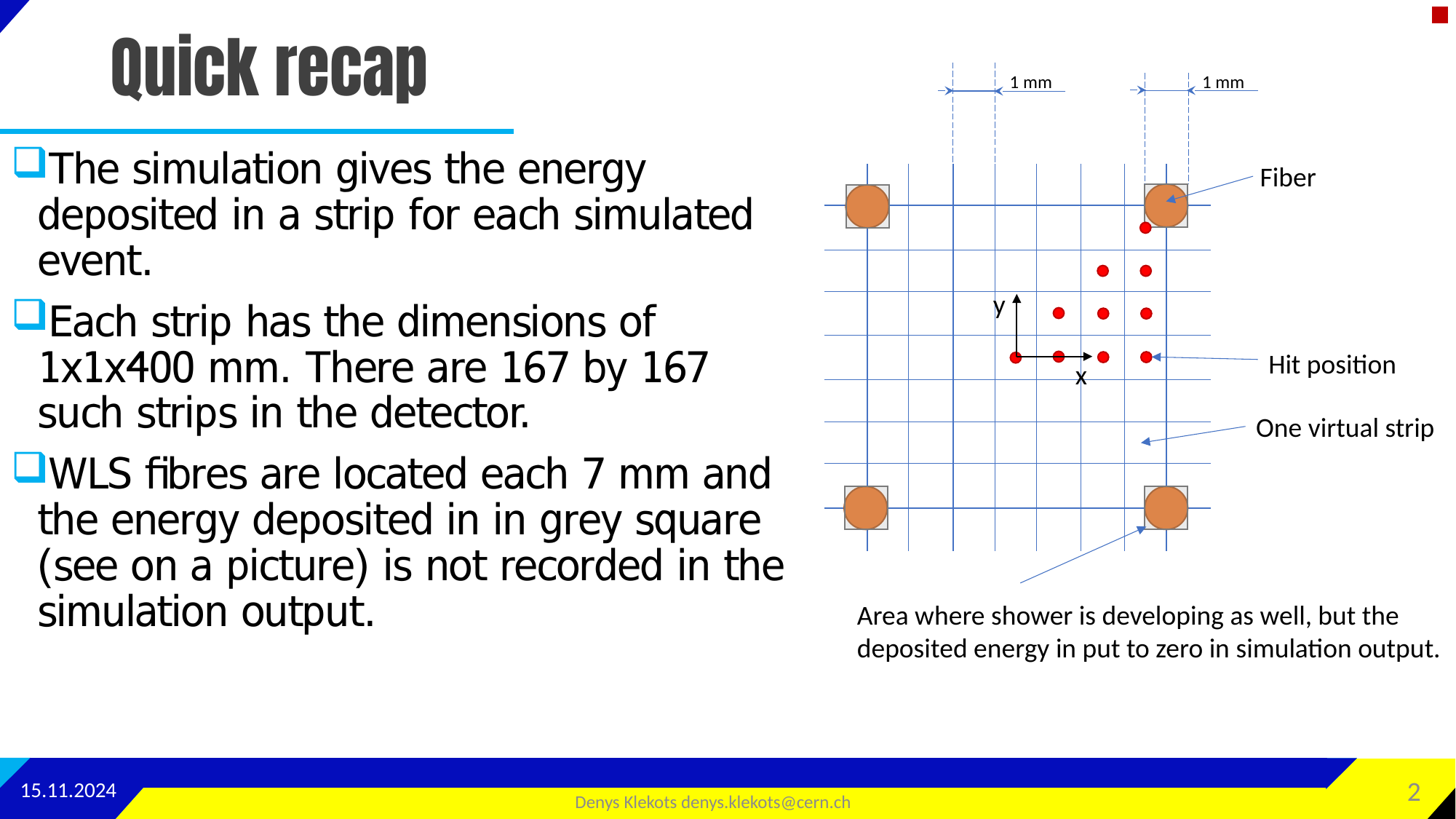

# Quick recap
1 mm
1 mm
Fiber

Hit position

One virtual strip

Area where shower is developing as well, but the deposited energy in put to zero in simulation output.
The simulation gives the energy deposited in a strip for each simulated event.
Each strip has the dimensions of 1x1x400 mm. There are 167 by 167 such strips in the detector.
WLS fibres are located each 7 mm and the energy deposited in in grey square (see on a picture) is not recorded in the simulation output.
y
x
15.11.2024
2
Denys Klekots denys.klekots@cern.ch